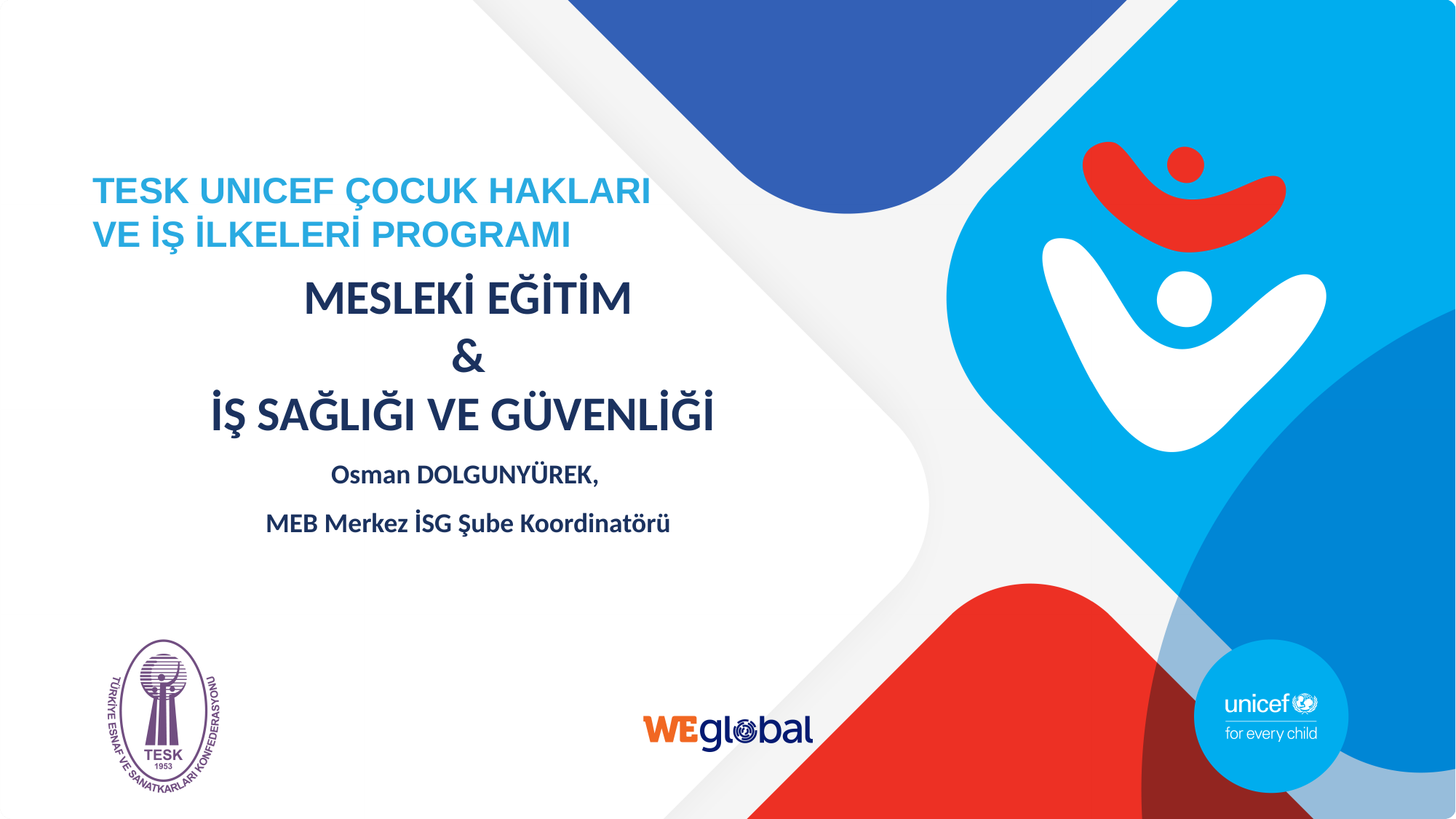

# TESK UNICEF ÇOCUK HAKLARI VE İŞ İLKELERİ PROGRAMI
MESLEKİ EĞİTİM
&
İŞ SAĞLIĞI VE GÜVENLİĞİ
Osman DOLGUNYÜREK,
MEB Merkez İSG Şube Koordinatörü